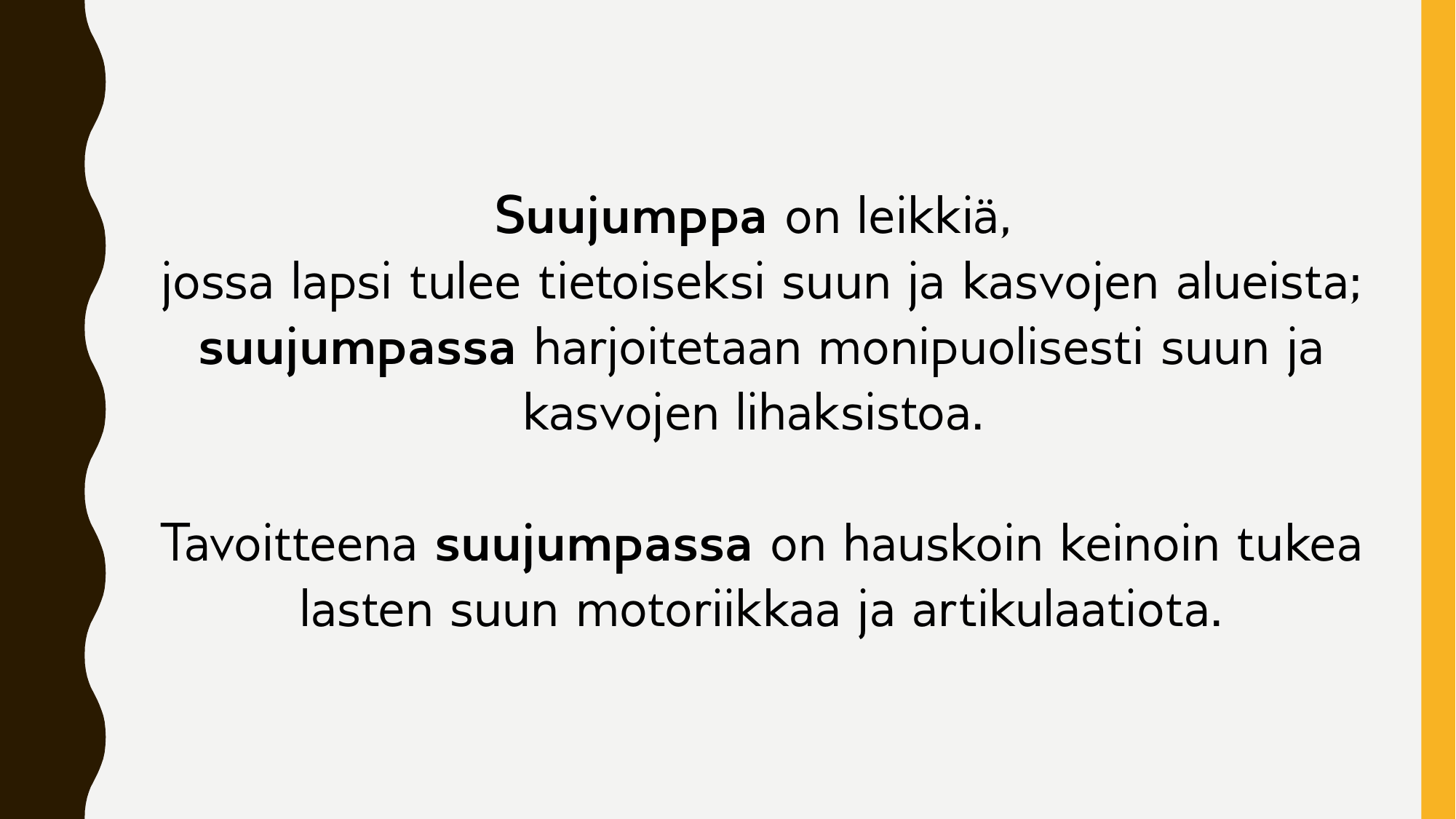

Suujumppa on leikkiä,
jossa lapsi tulee tietoiseksi suun ja kasvojen alueista; suujumpassa harjoitetaan monipuolisesti suun ja kasvojen lihaksistoa.

Tavoitteena suujumpassa on hauskoin keinoin tukea lasten suun motoriikkaa ja artikulaatiota.